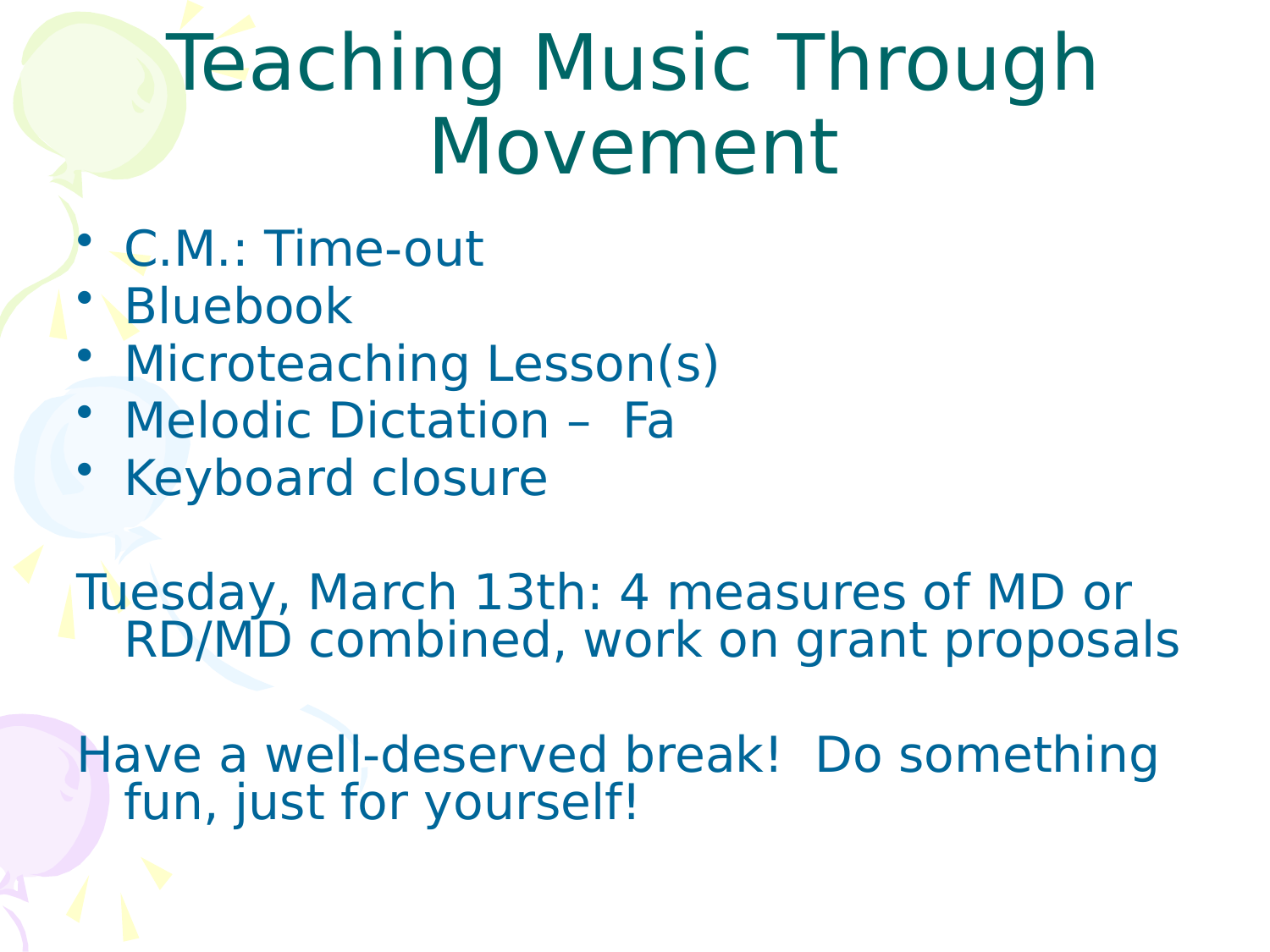

# Teaching Music Through Movement
C.M.: Time-out
Bluebook
Microteaching Lesson(s)
Melodic Dictation –  Fa
Keyboard closure

Tuesday, March 13th: 4 measures of MD or RD/MD combined, work on grant proposals

Have a well-deserved break!  Do something fun, just for yourself!